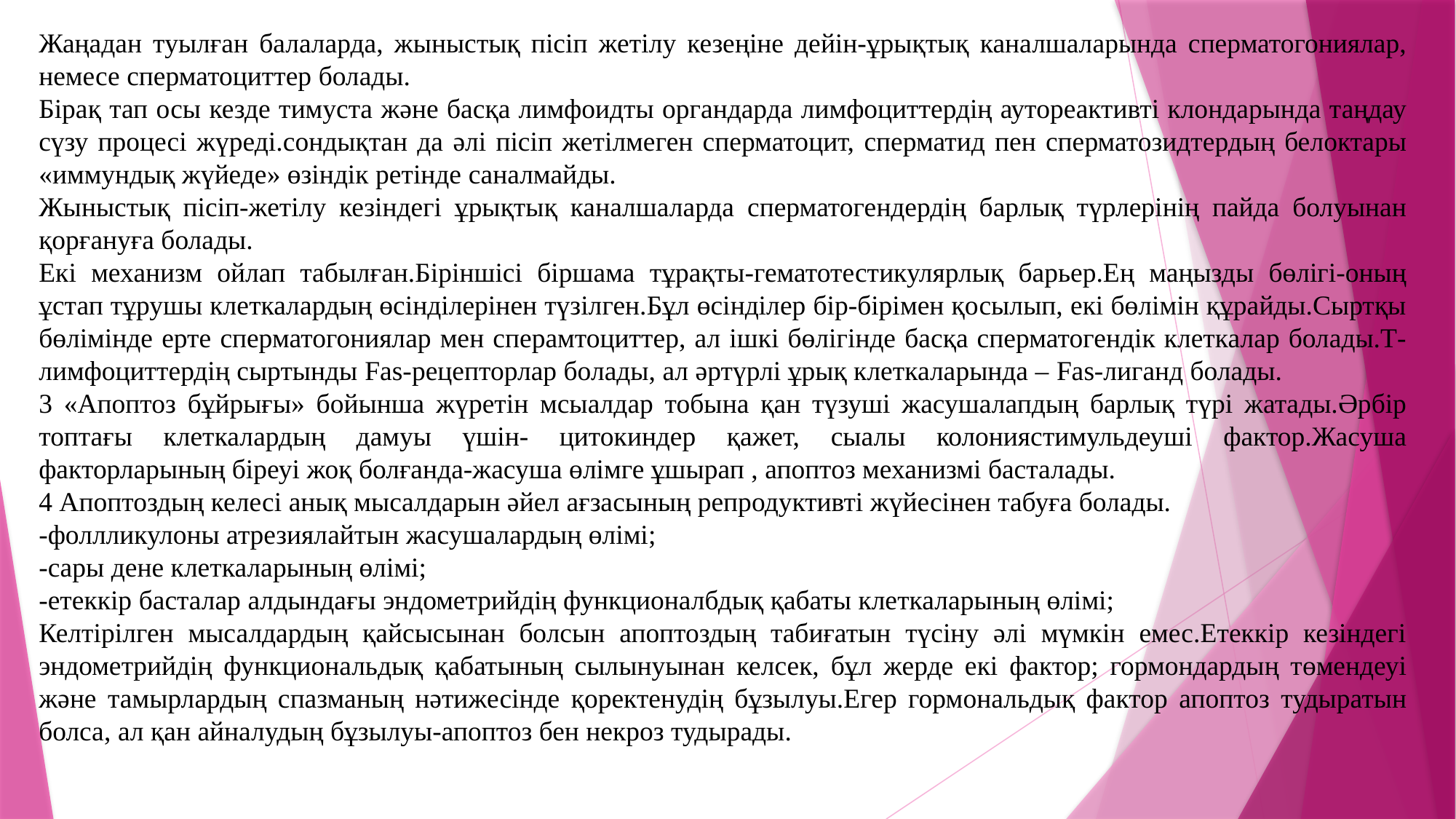

Жаңадан туылған балаларда, жыныстық пісіп жетілу кезеңіне дейін-ұрықтық каналшаларында сперматогониялар, немесе сперматоциттер болады.
Бірақ тап осы кезде тимуста және басқа лимфоидты органдарда лимфоциттердің аутореактивті клондарында таңдау сүзу процесі жүреді.сондықтан да әлі пісіп жетілмеген сперматоцит, сперматид пен сперматозидтердың белоктары «иммундық жүйеде» өзіндік ретінде саналмайды.
Жыныстық пісіп-жетілу кезіндегі ұрықтық каналшаларда сперматогендердің барлық түрлерінің пайда болуынан қорғануға болады.
Екі механизм ойлап табылған.Біріншісі біршама тұрақты-гематотестикулярлық барьер.Ең маңызды бөлігі-оның ұстап тұрушы клеткалардың өсінділерінен түзілген.Бұл өсінділер бір-бірімен қосылып, екі бөлімін құрайды.Сыртқы бөлімінде ерте сперматогониялар мен сперамтоциттер, ал ішкі бөлігінде басқа сперматогендік клеткалар болады.Т-лимфоциттердің сыртынды Fas-рецепторлар болады, ал әртүрлі ұрық клеткаларында – Fas-лиганд болады.
3 «Апоптоз бұйрығы» бойынша жүретін мсыалдар тобына қан түзуші жасушалапдың барлық түрі жатады.Әрбір топтағы клеткалардың дамуы үшін- цитокиндер қажет, сыалы колониястимульдеуші фактор.Жасуша факторларының біреуі жоқ болғанда-жасуша өлімге ұшырап , апоптоз механизмі басталады.
4 Апоптоздың келесі анық мысалдарын әйел ағзасының репродуктивті жүйесінен табуға болады.
-фоллликулоны атрезиялайтын жасушалардың өлімі;
-сары дене клеткаларының өлімі;
-етеккір басталар алдындағы эндометрийдің функционалбдық қабаты клеткаларының өлімі;
Келтірілген мысалдардың қайсысынан болсын апоптоздың табиғатын түсіну әлі мүмкін емес.Етеккір кезіндегі эндометрийдің функциональдық қабатының сылынуынан келсек, бұл жерде екі фактор; гормондардың төмендеуі және тамырлардың спазманың нәтижесінде қоректенудің бұзылуы.Егер гормональдық фактор апоптоз тудыратын болса, ал қан айналудың бұзылуы-апоптоз бен некроз тудырады.